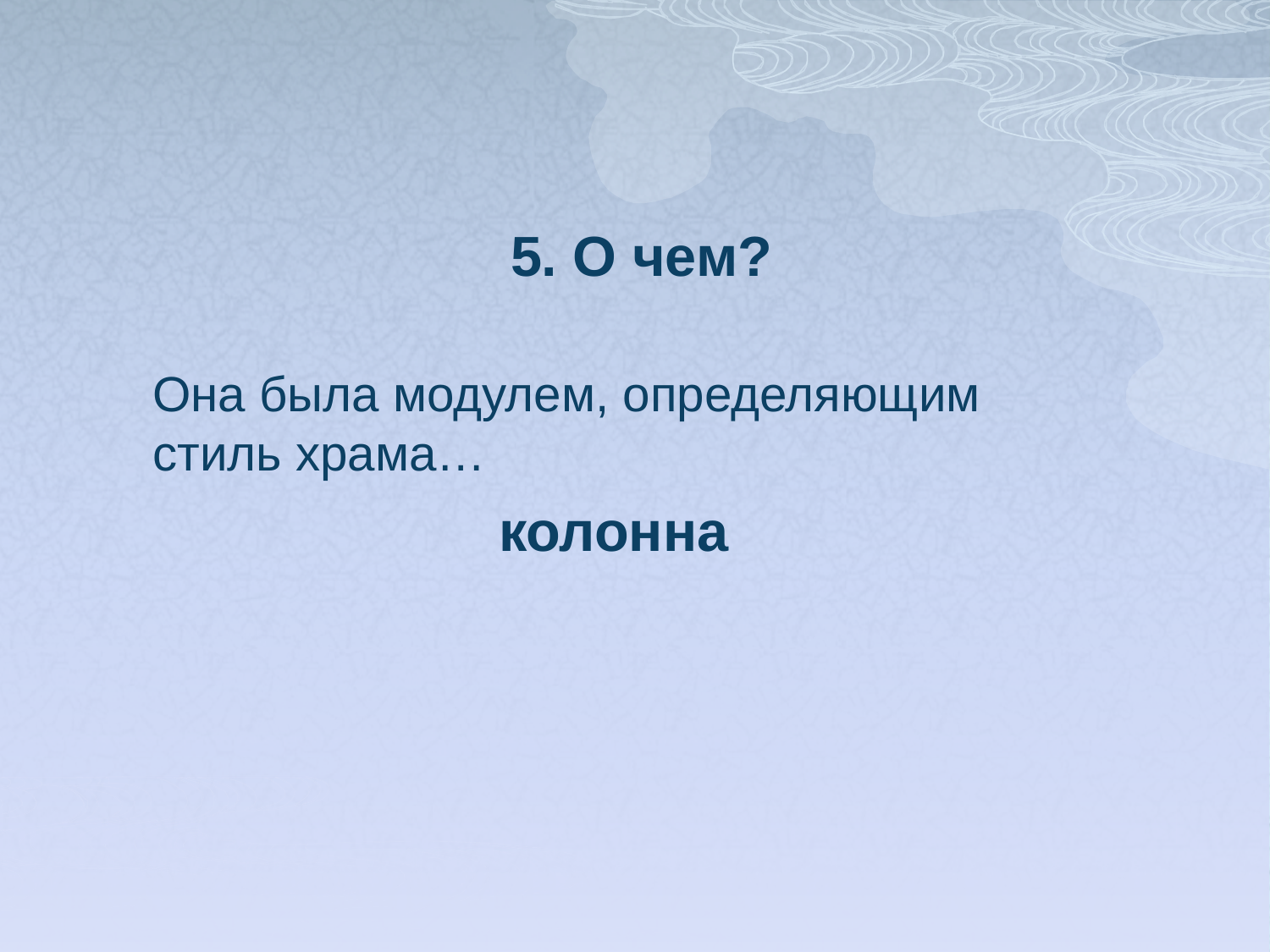

5. О чем?
Она была модулем, определяющим стиль храма…
колонна